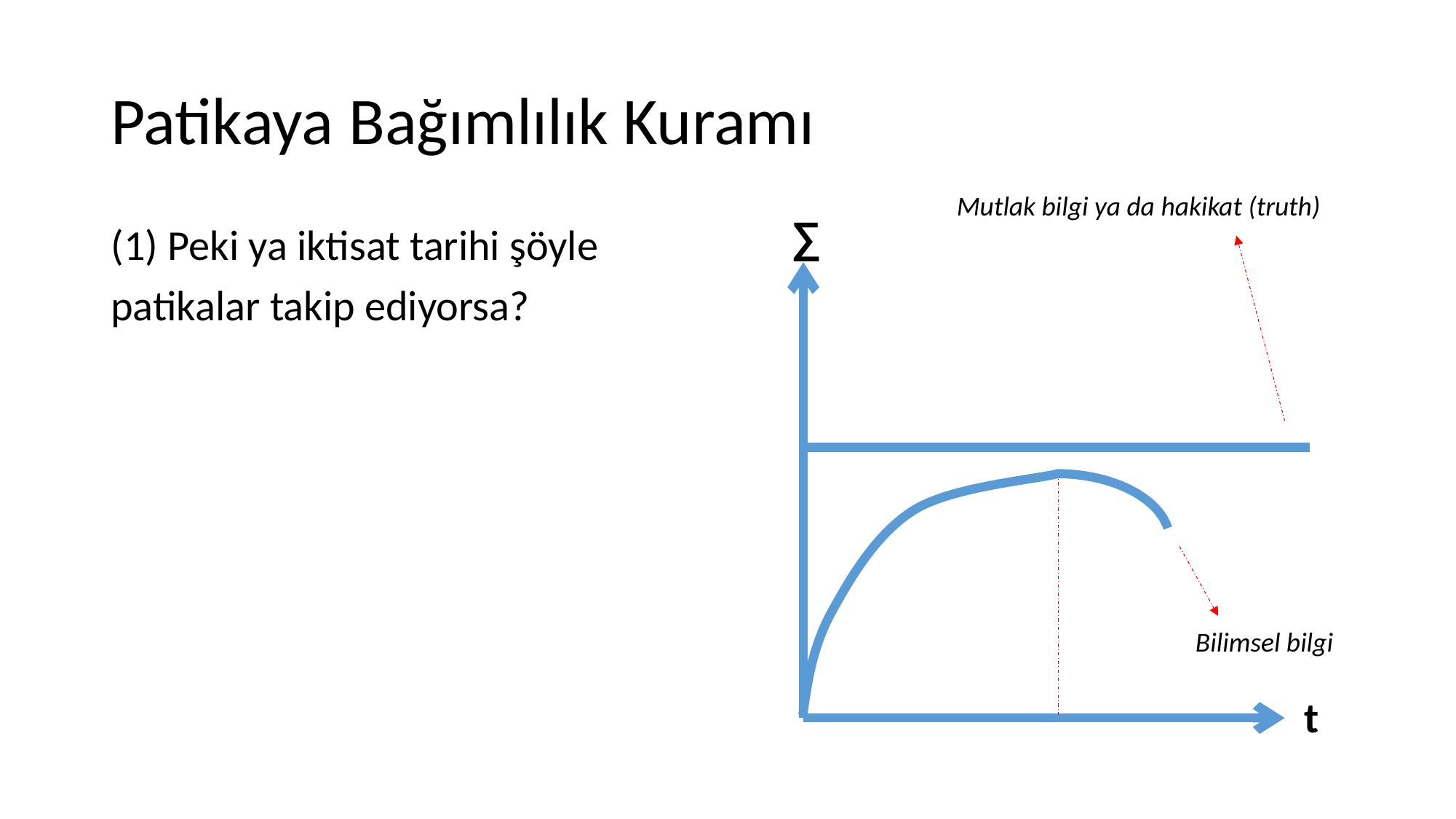

# Patikaya Bağımlılık Kuramı
Mutlak bilgi ya da hakikat (truth)
∑
(1) Peki ya iktisat tarihi şöyle
patikalar takip ediyorsa?

Bilimsel bilgi
t